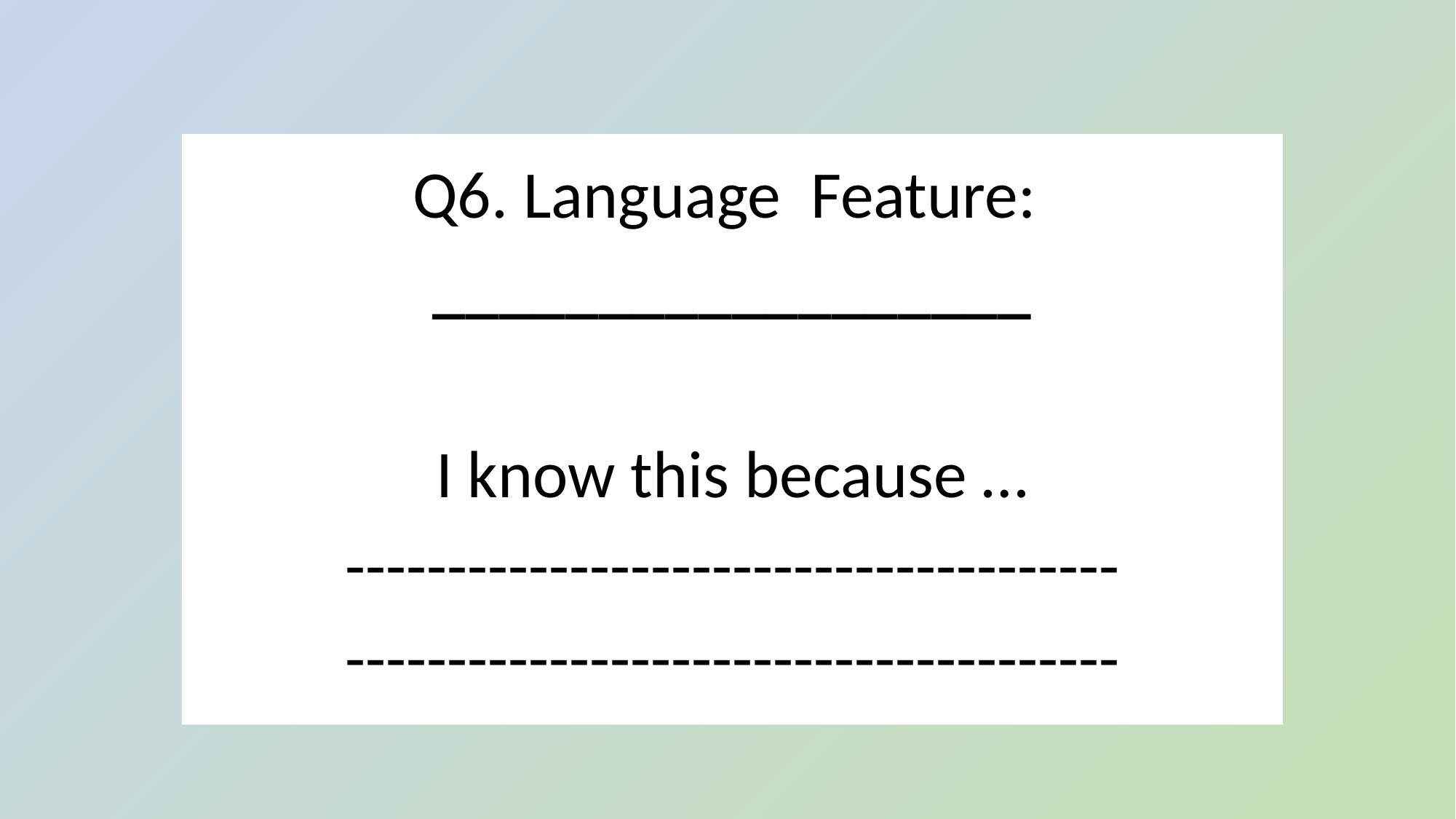

# Q6. Language  Feature: __________________
I know this because …
--------------------------------------
--------------------------------------